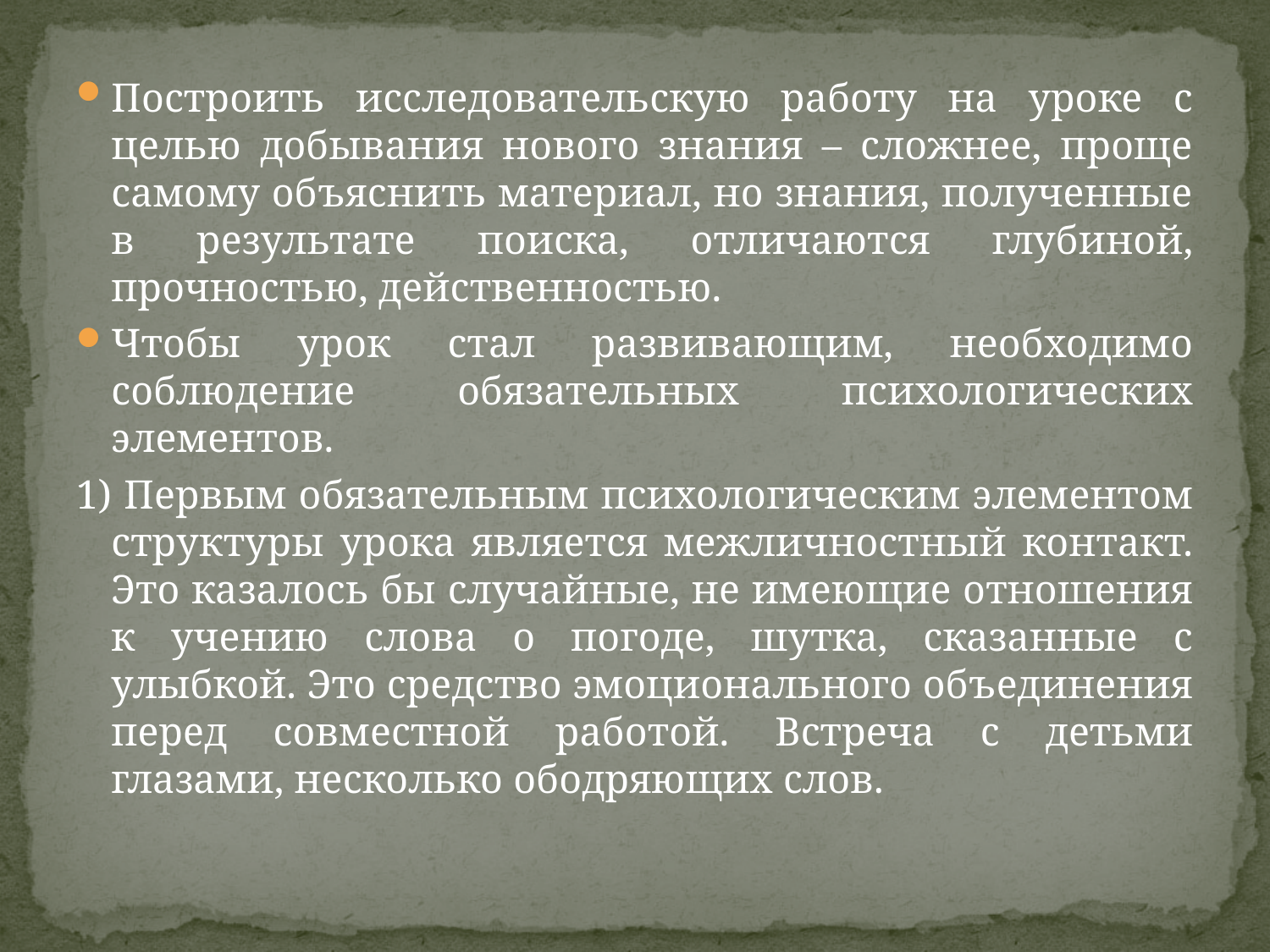

Построить исследовательскую работу на уроке с целью добывания нового знания – сложнее, проще самому объяснить материал, но знания, полученные в результате поиска, отличаются глубиной, прочностью, действенностью.
Чтобы урок стал развивающим, необходимо соблюдение обязательных психологических элементов.
1) Первым обязательным психологическим элементом структуры урока является межличностный контакт. Это казалось бы случайные, не имеющие отношения к учению слова о погоде, шутка, сказанные с улыбкой. Это средство эмоционального объединения перед совместной работой. Встреча с детьми глазами, несколько ободряющих слов.